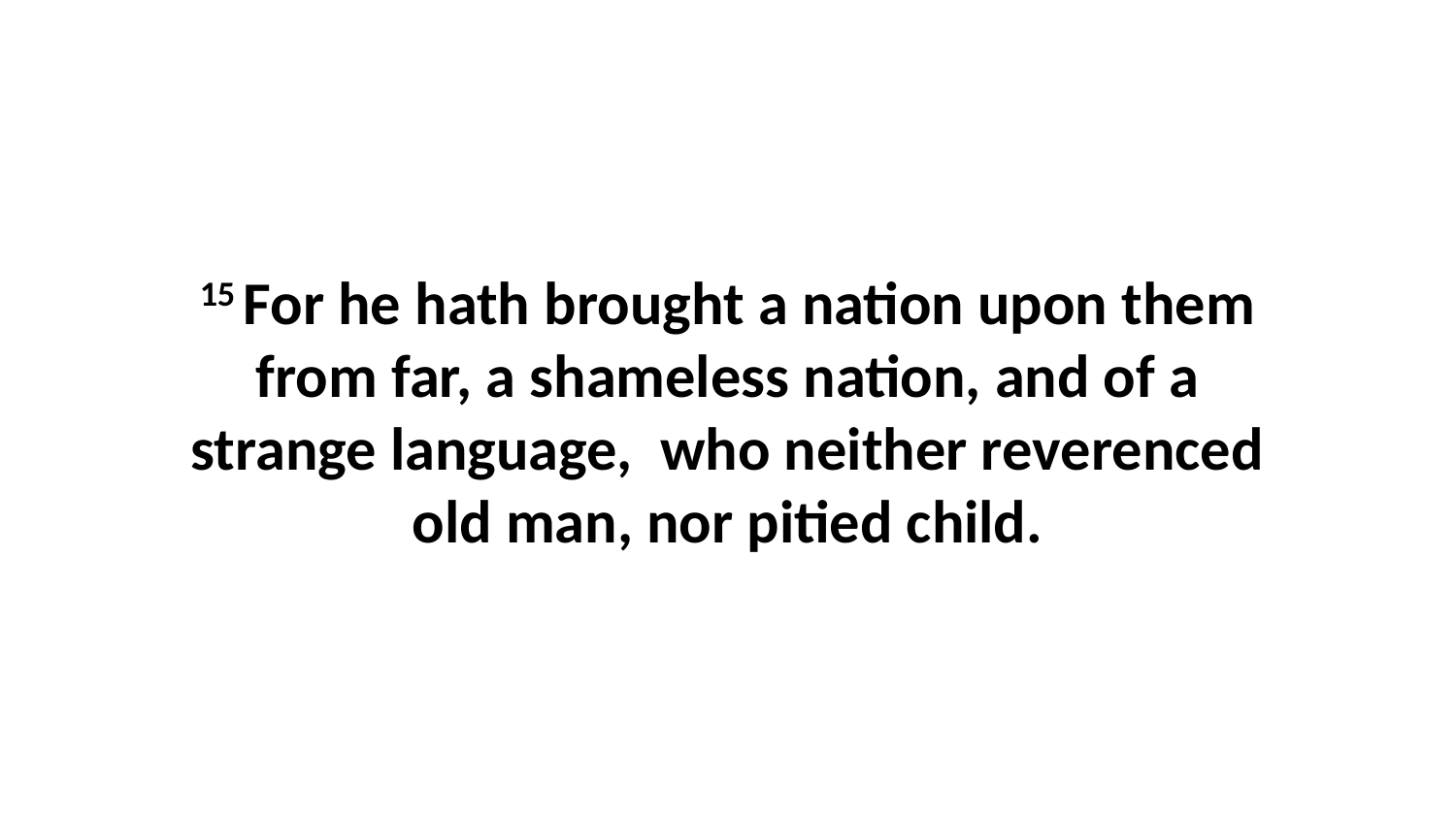

15 For he hath brought a nation upon them from far, a shameless nation, and of a strange language,  who neither reverenced old man, nor pitied child.